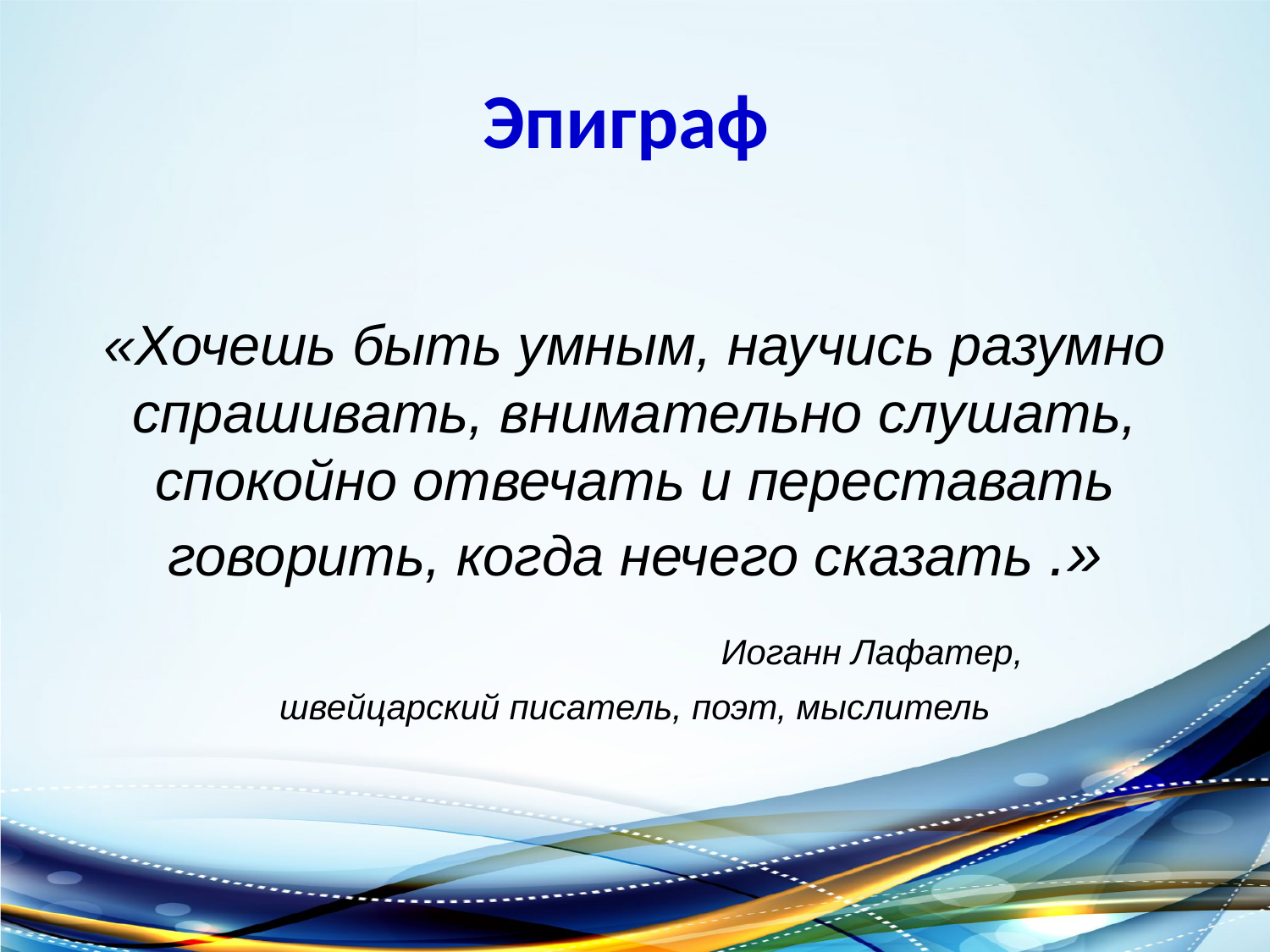

# Эпиграф

«Хочешь быть умным, научись разумно спрашивать, внимательно слушать, спокойно отвечать и переставать говорить, когда нечего сказать .»
                           Иоганн Лафатер,
швейцарский писатель, поэт, мыслитель